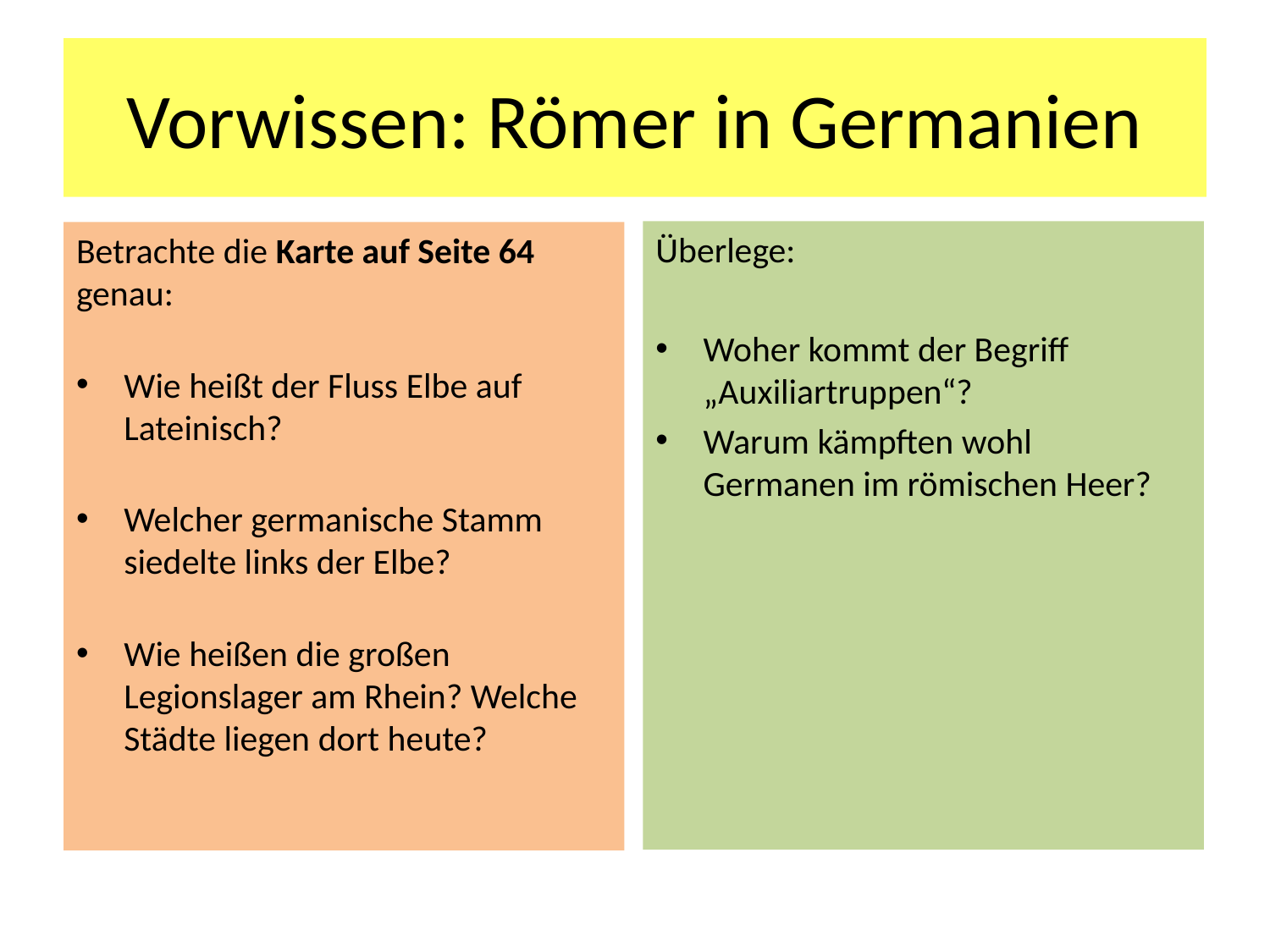

# Vorwissen: Römer in Germanien
Überlege:

Woher kommt der Begriff  „Auxiliartruppen“?
Warum kämpften wohl Germanen im römischen Heer?

Betrachte die Karte auf Seite 64 genau:
Wie heißt der Fluss Elbe auf Lateinisch?
Welcher germanische Stamm siedelte links der Elbe?
Wie heißen die großen Legionslager am Rhein? Welche Städte liegen dort heute?